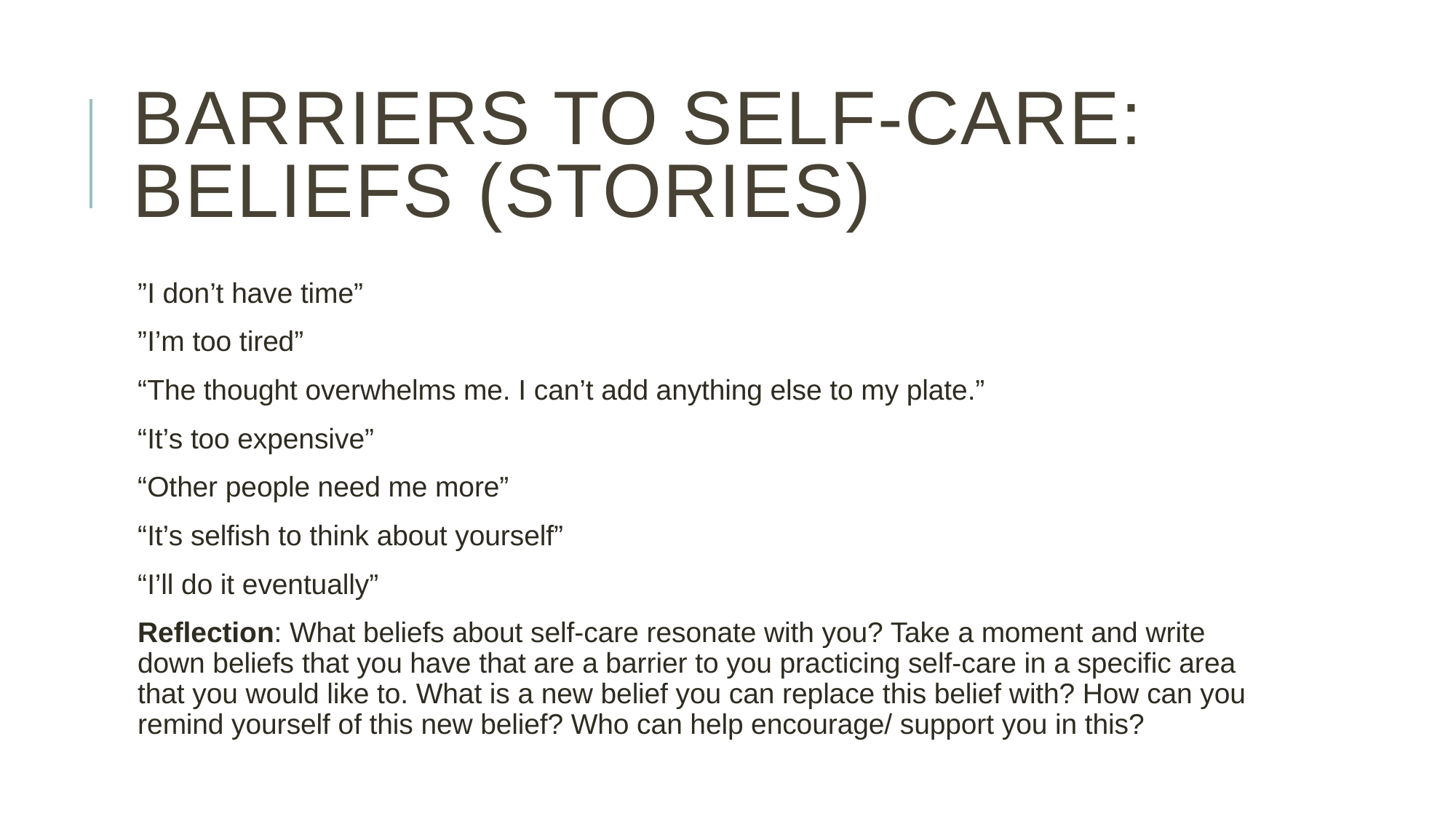

# Barriers to self-care: beLIEFS (Stories)
”I don’t have time”
”I’m too tired”
“The thought overwhelms me. I can’t add anything else to my plate.”
“It’s too expensive”
“Other people need me more”
“It’s selfish to think about yourself”
“I’ll do it eventually”
Reflection: What beliefs about self-care resonate with you? Take a moment and write down beliefs that you have that are a barrier to you practicing self-care in a specific area that you would like to. What is a new belief you can replace this belief with? How can you remind yourself of this new belief? Who can help encourage/ support you in this?